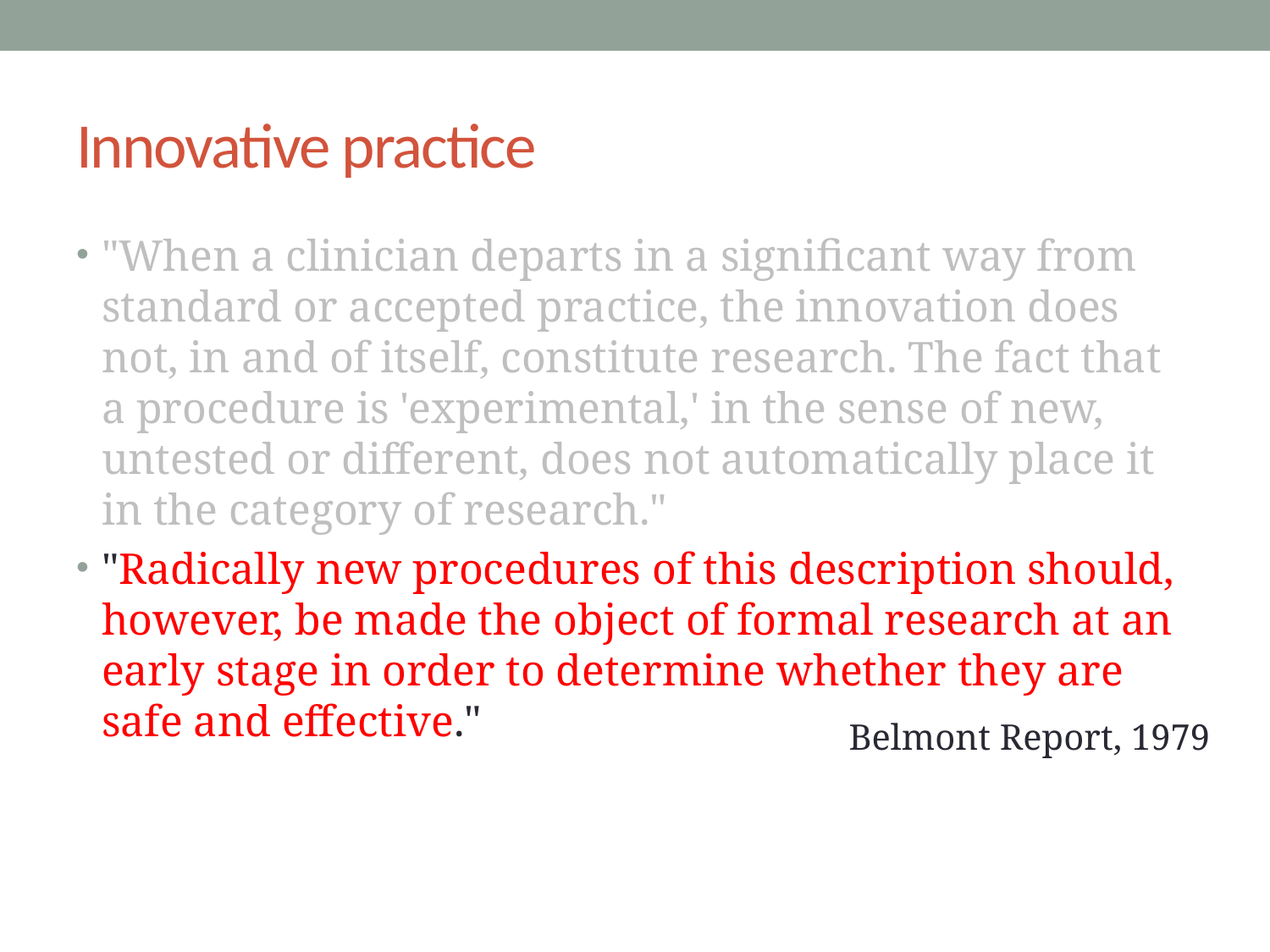

# Innovative practice
"When a clinician departs in a significant way from standard or accepted practice, the innovation does not, in and of itself, constitute research. The fact that a procedure is 'experimental,' in the sense of new, untested or different, does not automatically place it in the category of research."
"Radically new procedures of this description should, however, be made the object of formal research at an early stage in order to determine whether they are safe and effective."
Belmont Report, 1979